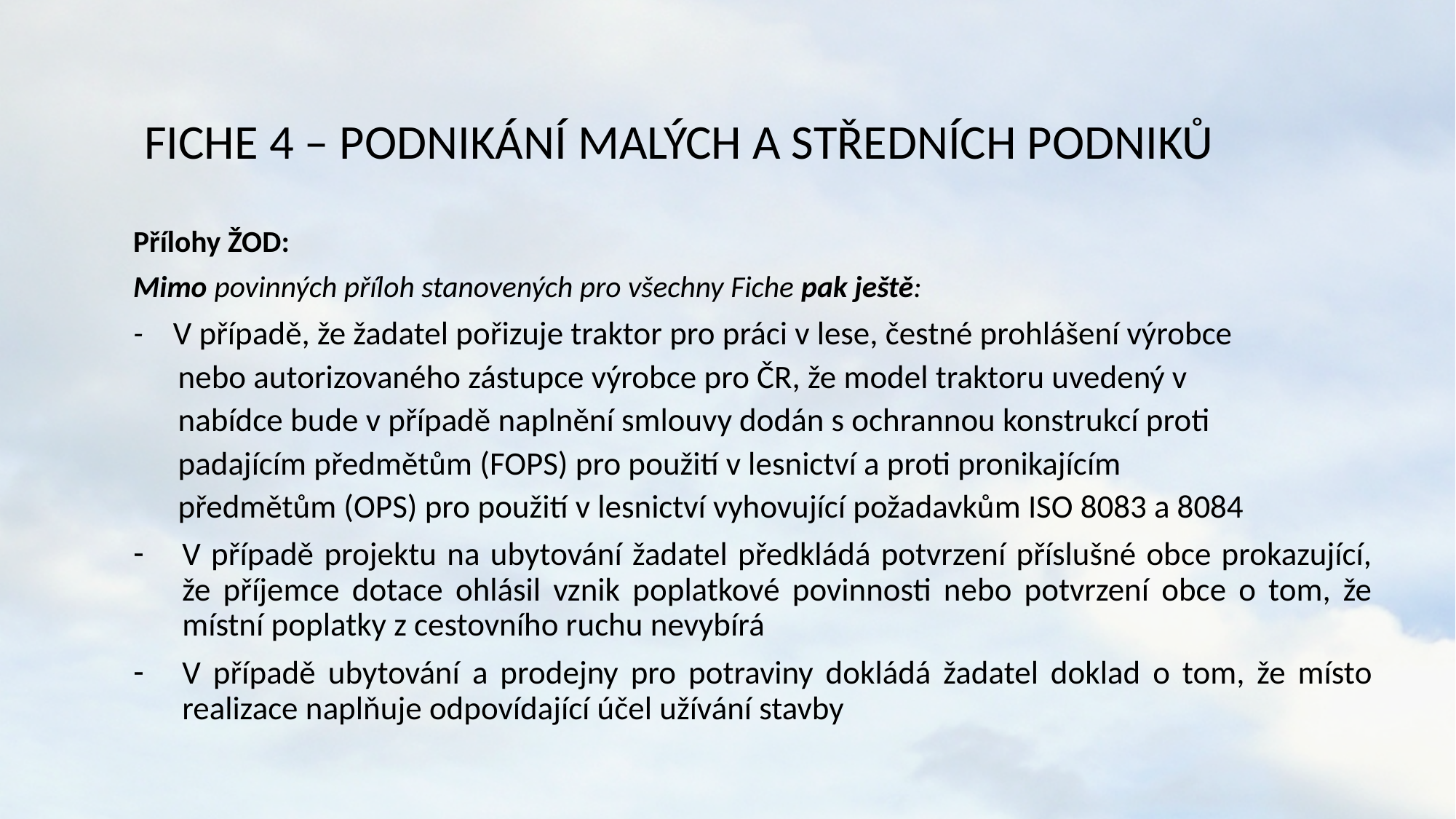

# FICHE 4 – PODNIKÁNÍ MALÝCH A STŘEDNÍCH PODNIKŮ
Přílohy ŽOD:
Mimo povinných příloh stanovených pro všechny Fiche pak ještě:
-    V případě, že žadatel pořizuje traktor pro práci v lese, čestné prohlášení výrobce
      nebo autorizovaného zástupce výrobce pro ČR, že model traktoru uvedený v
      nabídce bude v případě naplnění smlouvy dodán s ochrannou konstrukcí proti
      padajícím předmětům (FOPS) pro použití v lesnictví a proti pronikajícím
      předmětům (OPS) pro použití v lesnictví vyhovující požadavkům ISO 8083 a 8084
V případě projektu na ubytování žadatel předkládá potvrzení příslušné obce prokazující, že příjemce dotace ohlásil vznik poplatkové povinnosti nebo potvrzení obce o tom, že místní poplatky z cestovního ruchu nevybírá
V případě ubytování a prodejny pro potraviny dokládá žadatel doklad o tom, že místo realizace naplňuje odpovídající účel užívání stavby